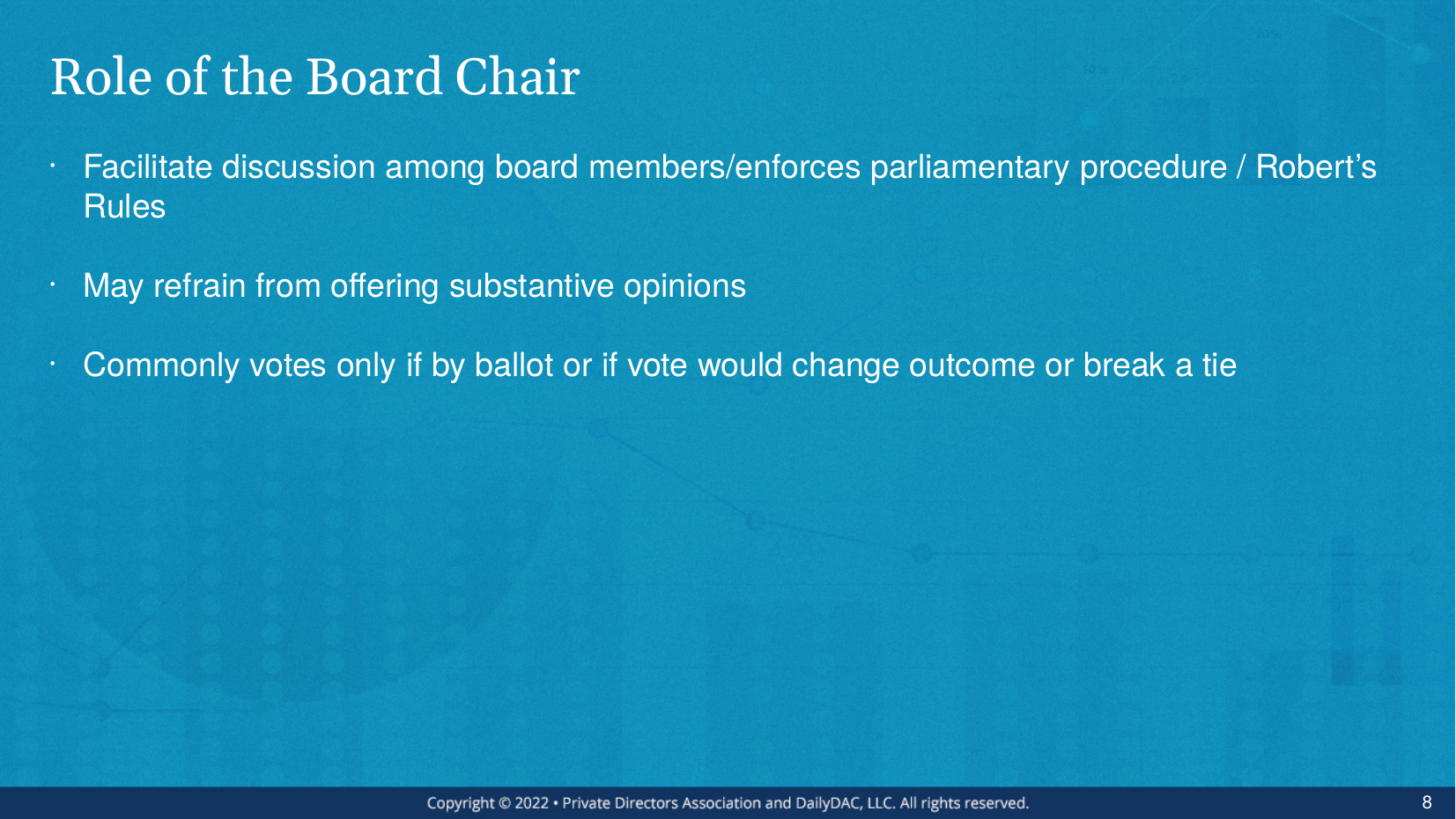

# Role of the Board Chair
Facilitate discussion among board members/enforces parliamentary procedure / Robert’s Rules
May refrain from offering substantive opinions
Commonly votes only if by ballot or if vote would change outcome or break a tie

8